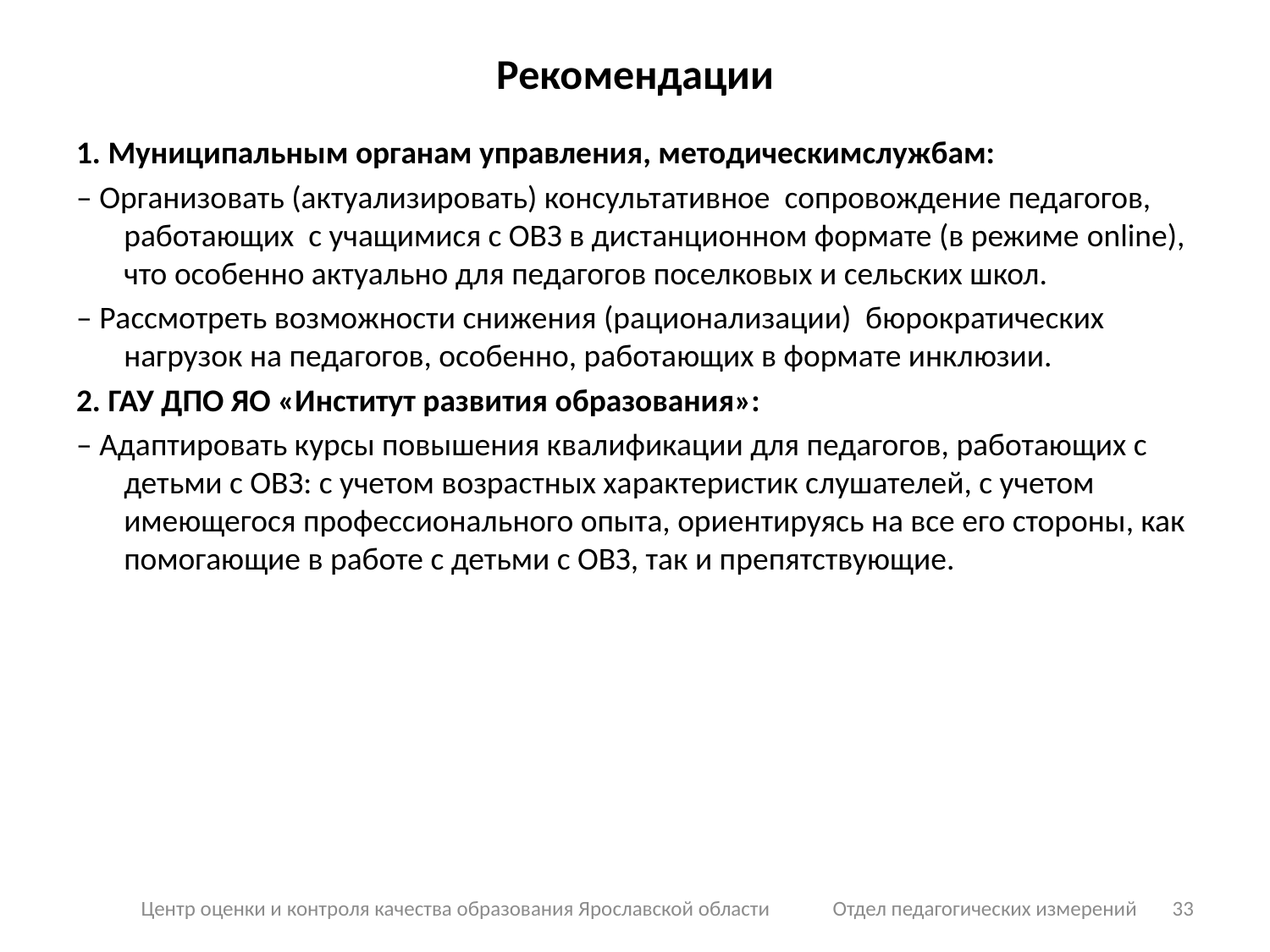

# Рекомендации
1. Муниципальным органам управления, методическимслужбам:
– Организовать (актуализировать) консультативное  сопровождение педагогов,  работающих  с учащимися с ОВЗ в дистанционном формате (в режиме online), что особенно актуально для педагогов поселковых и сельских школ.
– Рассмотреть возможности снижения (рационализации)  бюрократических нагрузок на педагогов, особенно, работающих в формате инклюзии.
2. ГАУ ДПО ЯО «Институт развития образования»:
– Адаптировать курсы повышения квалификации для педагогов, работающих с детьми с ОВЗ: с учетом возрастных характеристик слушателей, с учетом имеющегося профессионального опыта, ориентируясь на все его стороны, как помогающие в работе с детьми с ОВЗ, так и препятствующие.

Центр оценки и контроля качества образования Ярославской области             Отдел педагогических измерений
33